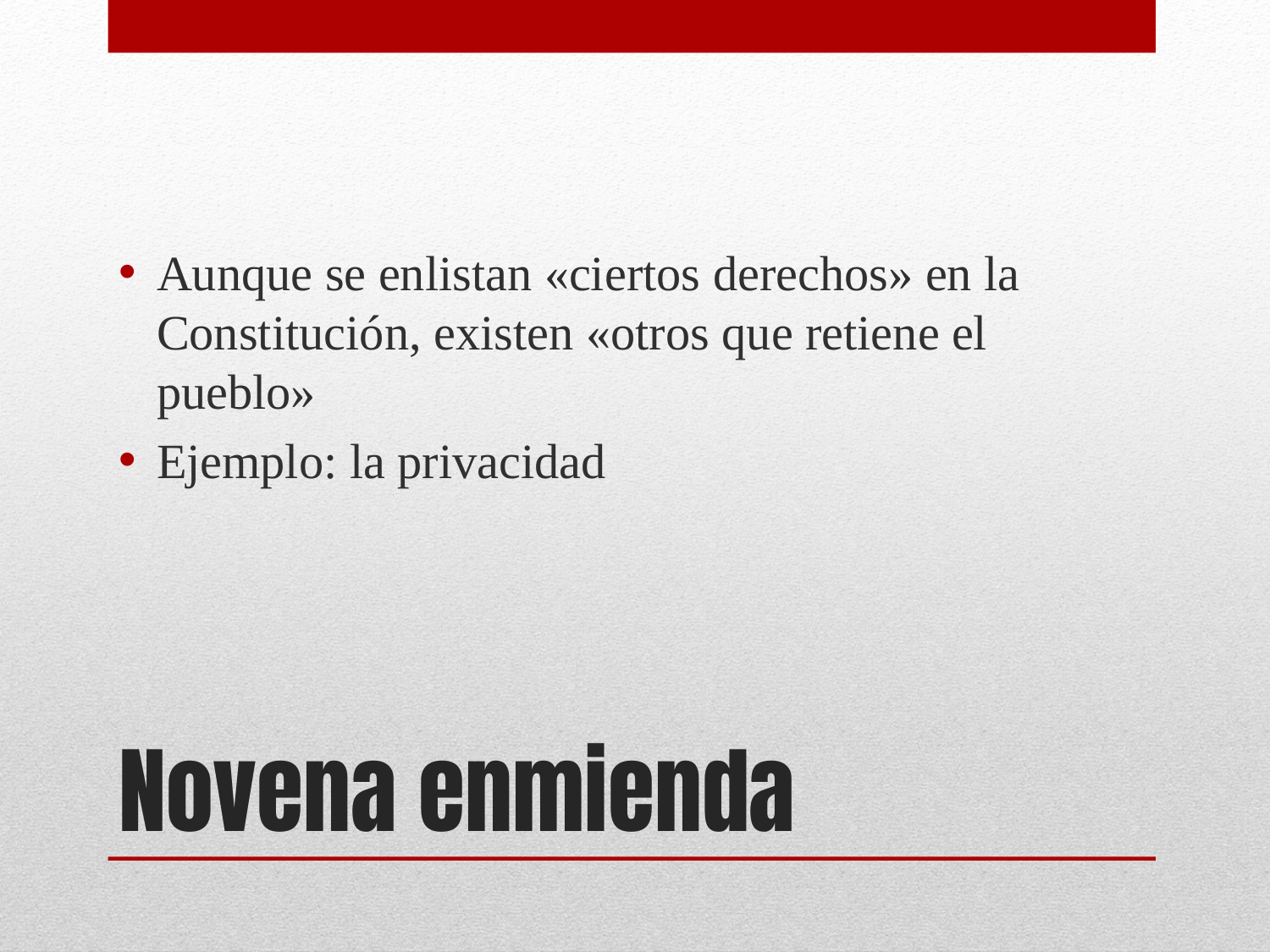

Aunque se enlistan «ciertos derechos» en la Constitución, existen «otros que retiene el pueblo»
Ejemplo: la privacidad
# Novena enmienda